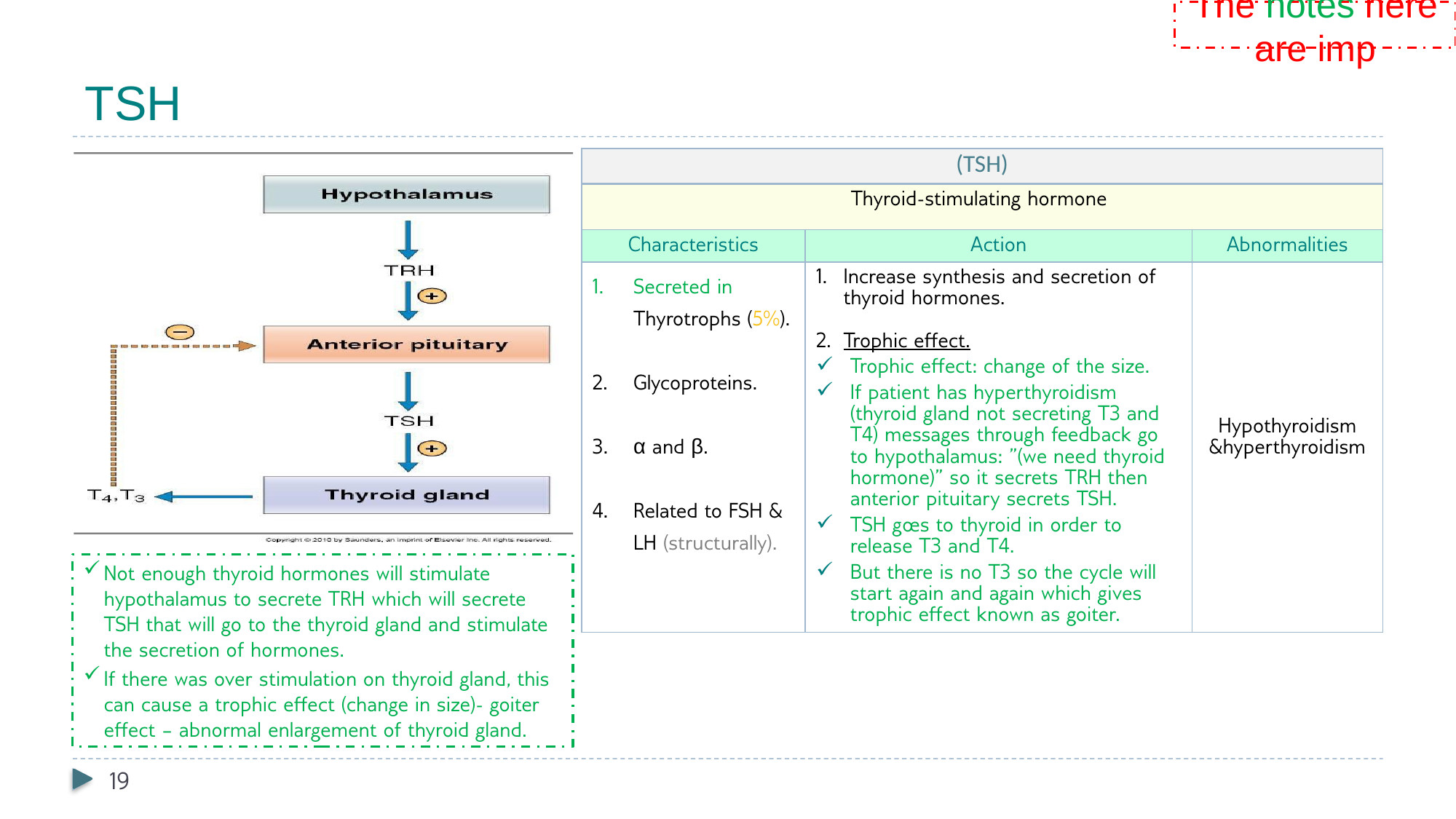

The notes here are imp
# TSH
| (TSH) |  |  |
| --- | --- | --- |
| Thyroid-stimulating hormone |  |  |
| Characteristics | Action | Abnormalities |
| Secreted in Thyrotrophs (5%). Glycoproteins. α and β. Related to FSH & LH (structurally). | Increase synthesis and secretion of thyroid hormones. Trophic effect. Trophic effect: change of the size. If patient has hyperthyroidism (thyroid gland not secreting T3 and T4) messages through feedback go to hypothalamus: ”(we need thyroid hormone)” so it secrets TRH then anterior pituitary secrets TSH. TSH goes to thyroid in order to release T3 and T4. But there is no T3 so the cycle will start again and again which gives trophic effect known as goiter. | Hypothyroidism &hyperthyroidism |

Not enough thyroid hormones will stimulate hypothalamus to secrete TRH which will secrete TSH that will go to the thyroid gland and stimulate the secretion of hormones.

If there was over stimulation on thyroid gland, this can cause a trophic effect (change in size)- goiter effect – abnormal enlargement of thyroid gland.
19